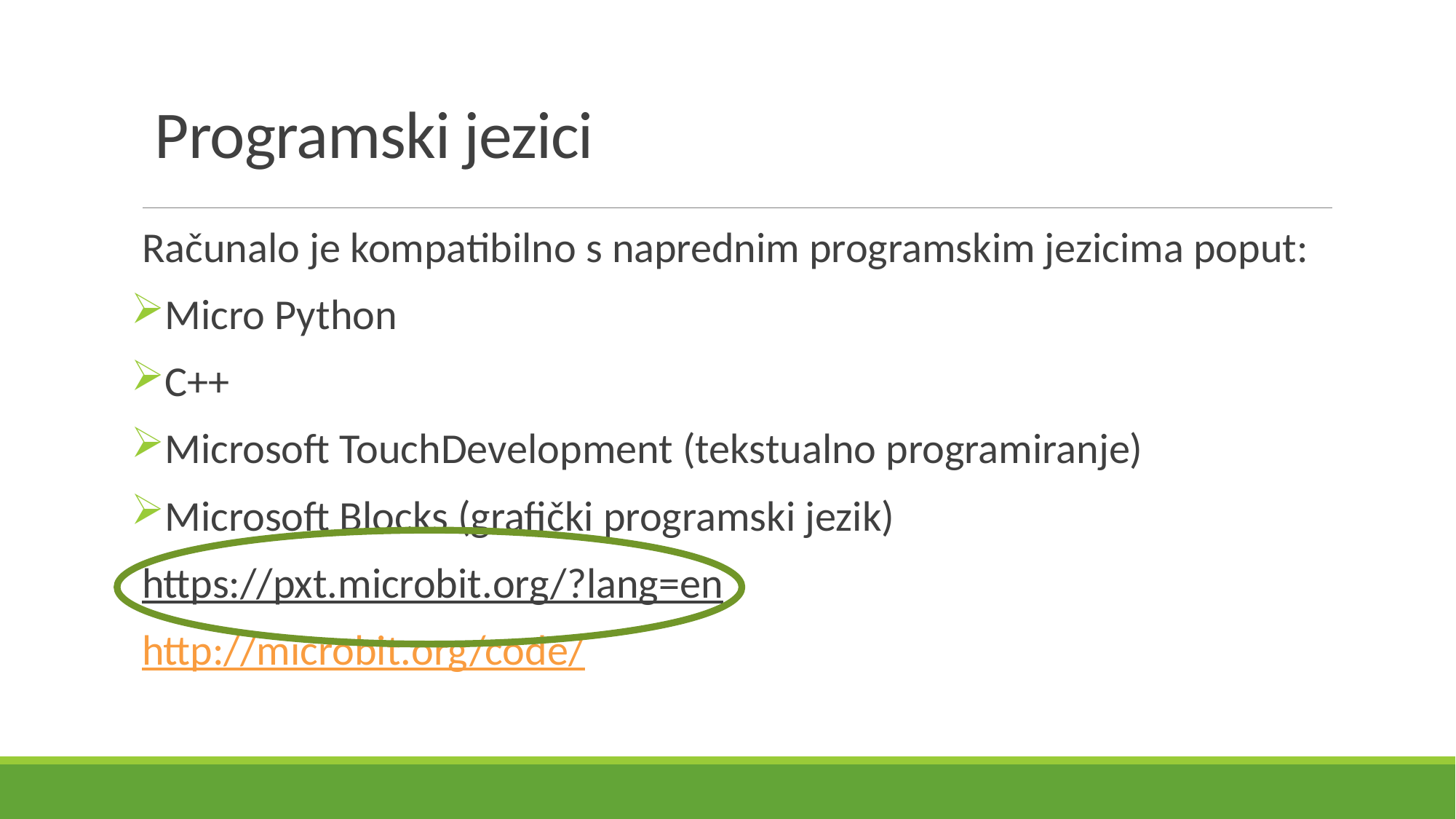

# Programski jezici
Računalo je kompatibilno s naprednim programskim jezicima poput:
Micro Python
C++
Microsoft TouchDevelopment (tekstualno programiranje)
Microsoft Blocks (grafički programski jezik)
https://pxt.microbit.org/?lang=en
http://microbit.org/code/